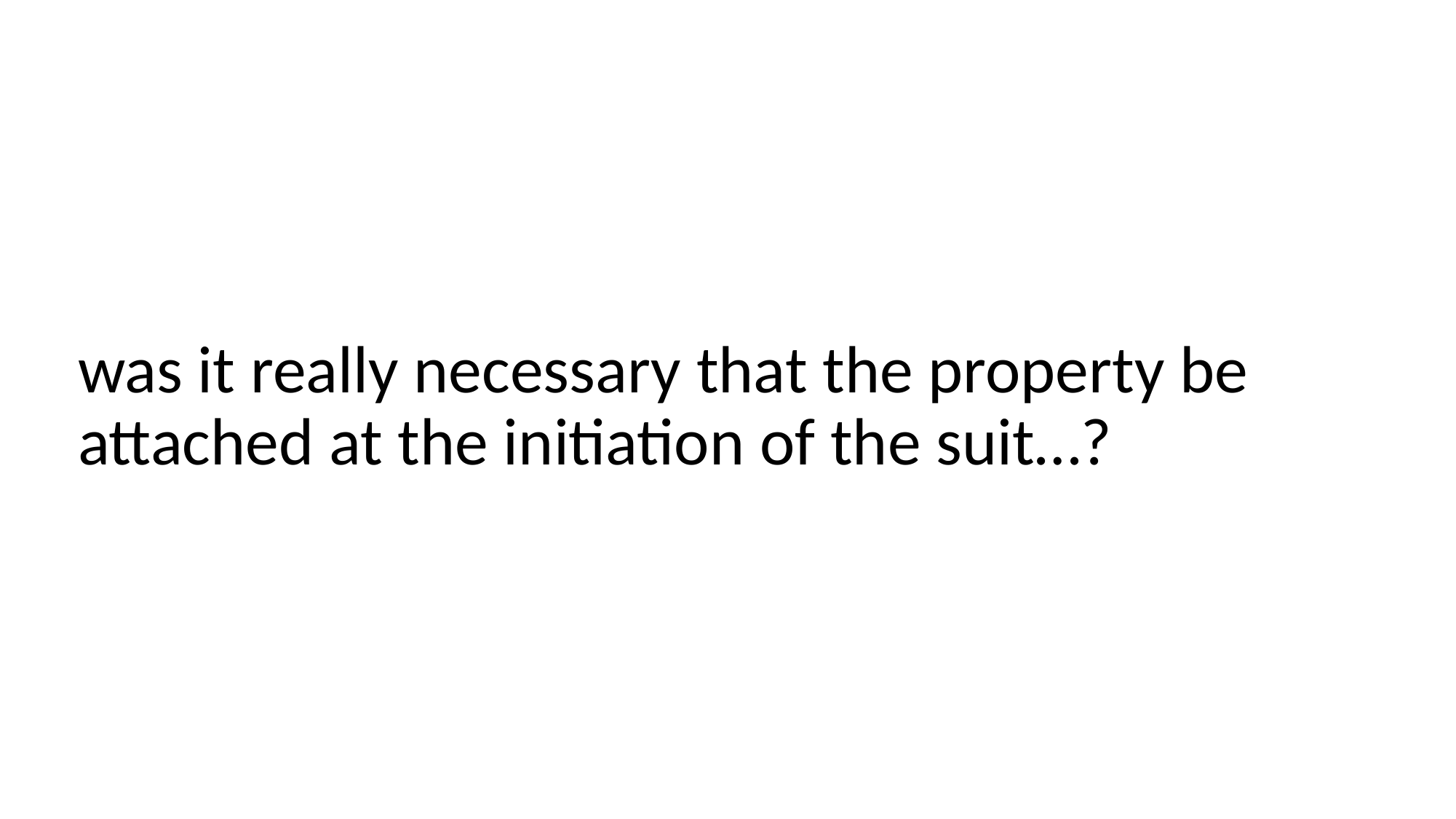

# was it really necessary that the property be attached at the initiation of the suit…?